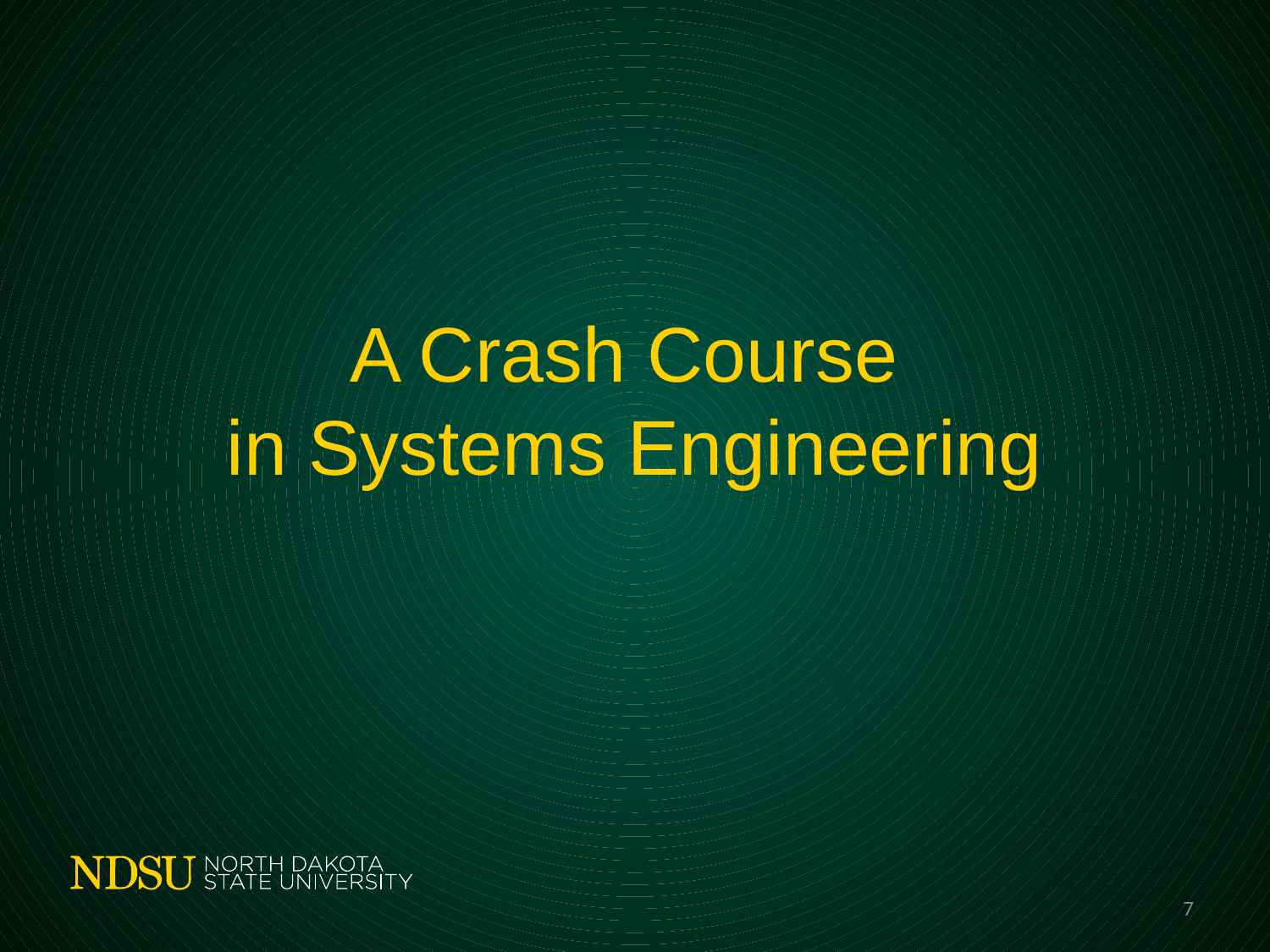

# A Crash Course in Systems Engineering

7